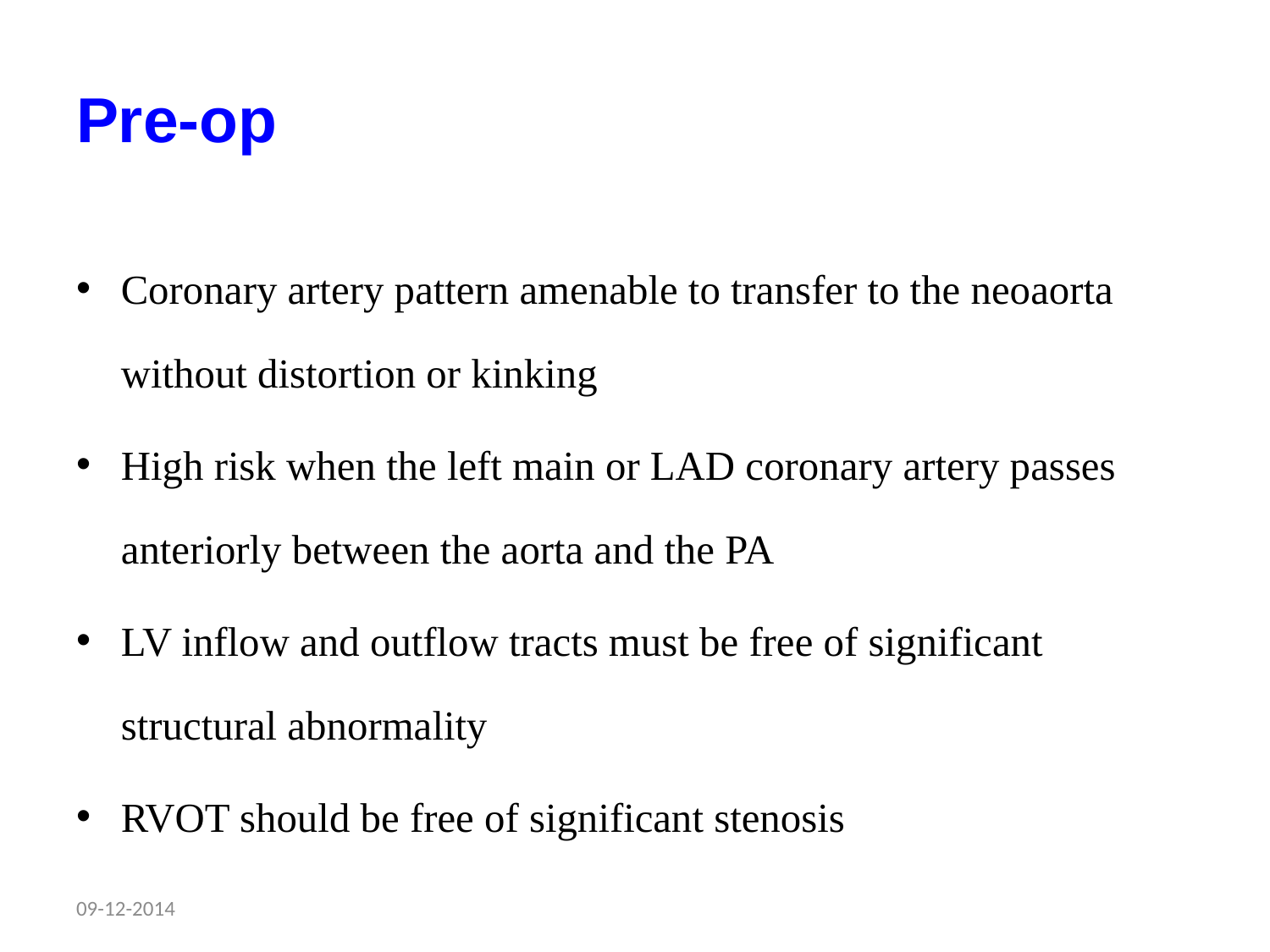

# Pre-op
Coronary artery pattern amenable to transfer to the neoaorta without distortion or kinking
High risk when the left main or LAD coronary artery passes anteriorly between the aorta and the PA
LV inflow and outflow tracts must be free of significant structural abnormality
RVOT should be free of significant stenosis

09-12-2014